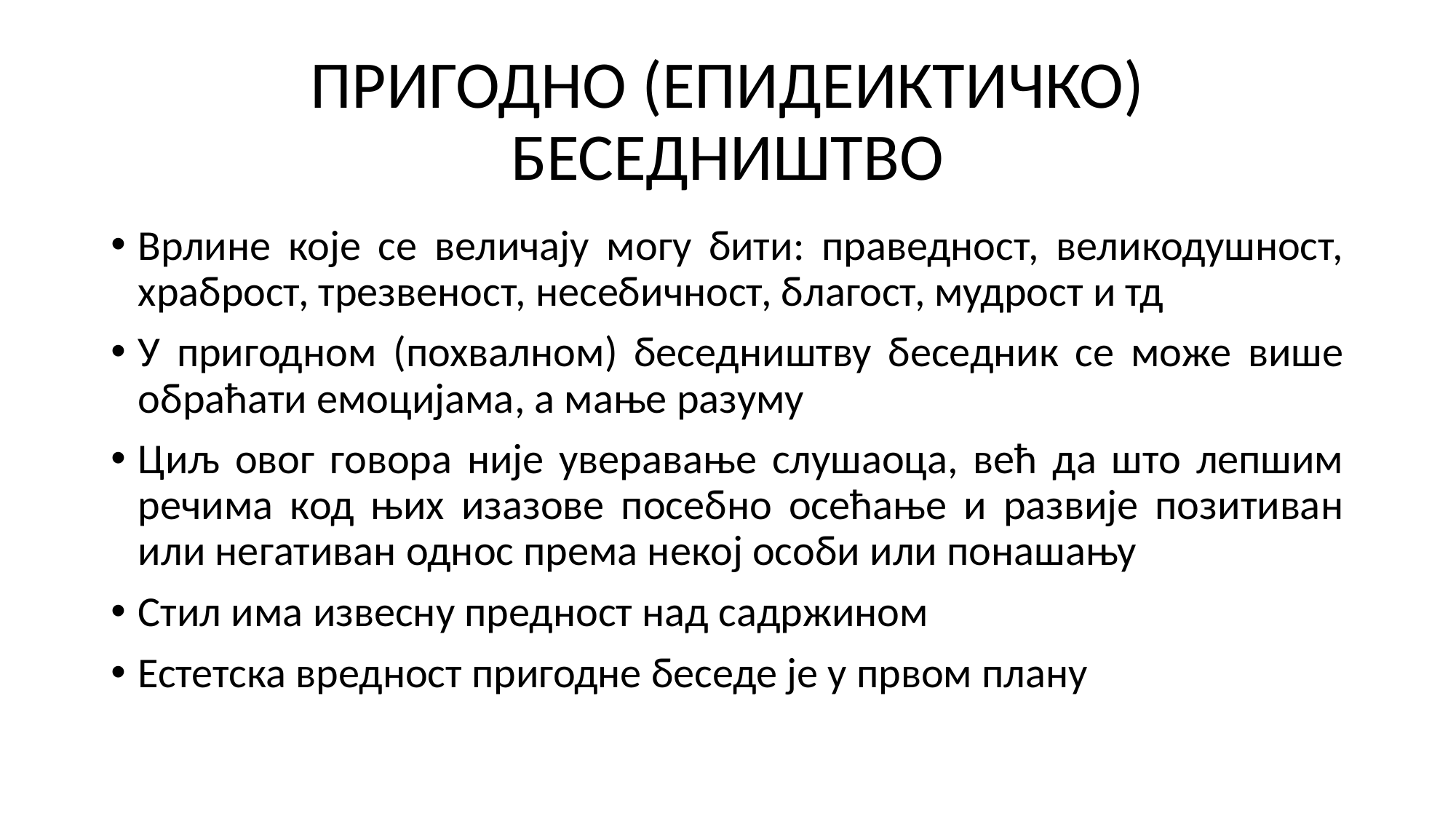

# ПРИГОДНО (ЕПИДЕИКТИЧКО) БЕСЕДНИШТВО
Врлине које се величају могу бити: праведност, великодушност, храброст, трезвеност, несебичност, благост, мудрост и тд
У пригодном (похвалном) беседништву беседник се може више обраћати емоцијама, а мање разуму
Циљ овог говора није уверавање слушаоца, већ да што лепшим речима код њих изазове посебно осећање и развије позитиван или негативан однос према некој особи или понашању
Стил има извесну предност над садржином
Естетска вредност пригодне беседе је у првом плану